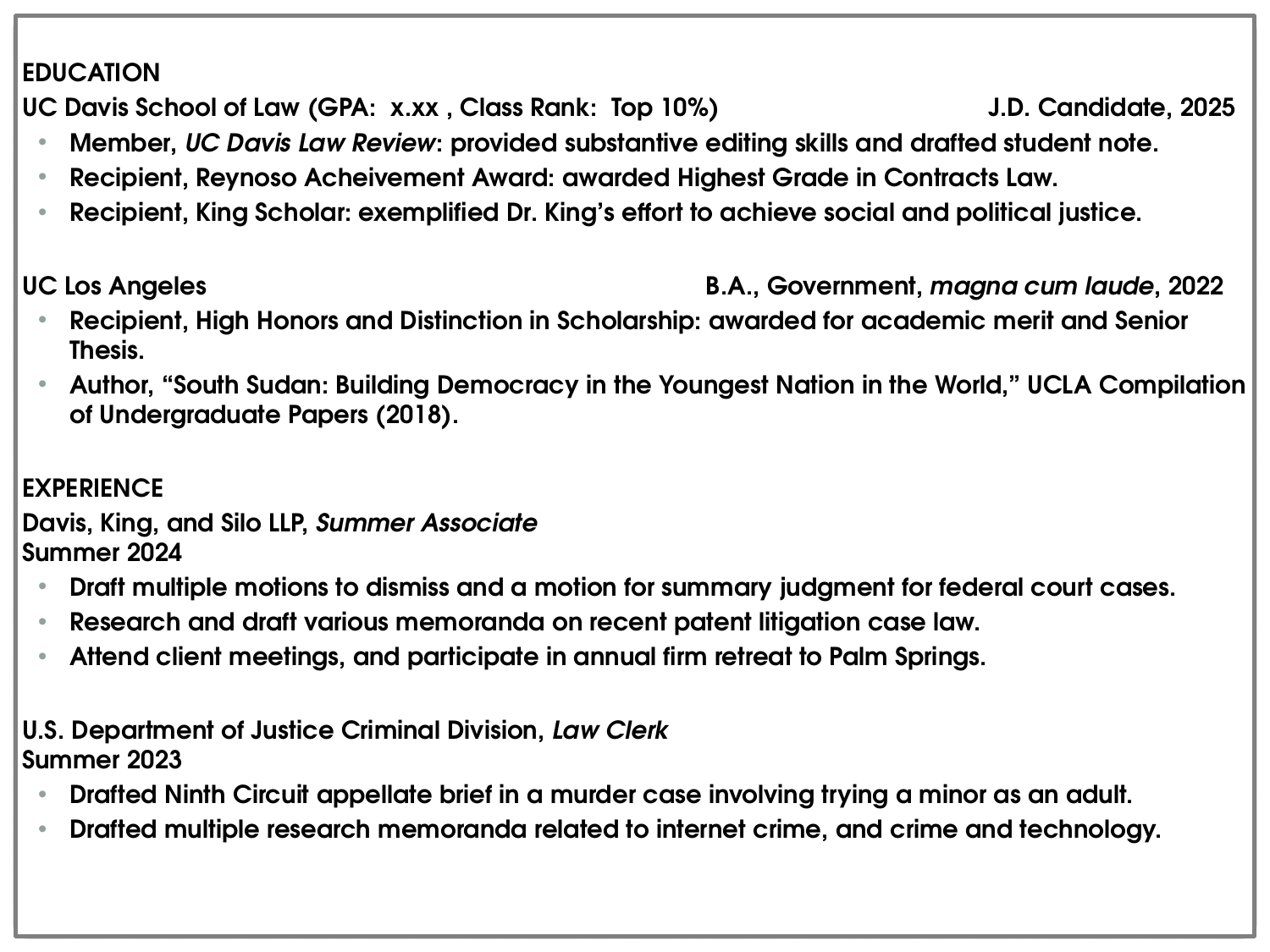

EDUCATION
UC Davis School of Law (GPA:  x.xx , Class Rank:  Top 10%)	              	           J.D. Candidate, 2025
Member, UC Davis Law Review: provided substantive editing skills and drafted student note.
Recipient, Reynoso Acheivement Award: awarded Highest Grade in Contracts Law.
Recipient, King Scholar: exemplified Dr. King’s effort to achieve social and political justice.

UC Los Angeles 			              	       B.A., Government, magna cum laude, 2022
Recipient, High Honors and Distinction in Scholarship: awarded for academic merit and Senior Thesis.
Author, “South Sudan: Building Democracy in the Youngest Nation in the World,” UCLA Compilation of Undergraduate Papers (2018).

EXPERIENCE
Davis, King, and Silo LLP, Summer Associate				          	     Summer 2024
Draft multiple motions to dismiss and a motion for summary judgment for federal court cases.
Research and draft various memoranda on recent patent litigation case law.
Attend client meetings, and participate in annual firm retreat to Palm Springs.

U.S. Department of Justice Criminal Division, Law Clerk	              	        		     Summer 2023
Drafted Ninth Circuit appellate brief in a murder case involving trying a minor as an adult.
Drafted multiple research memoranda related to internet crime, and crime and technology.